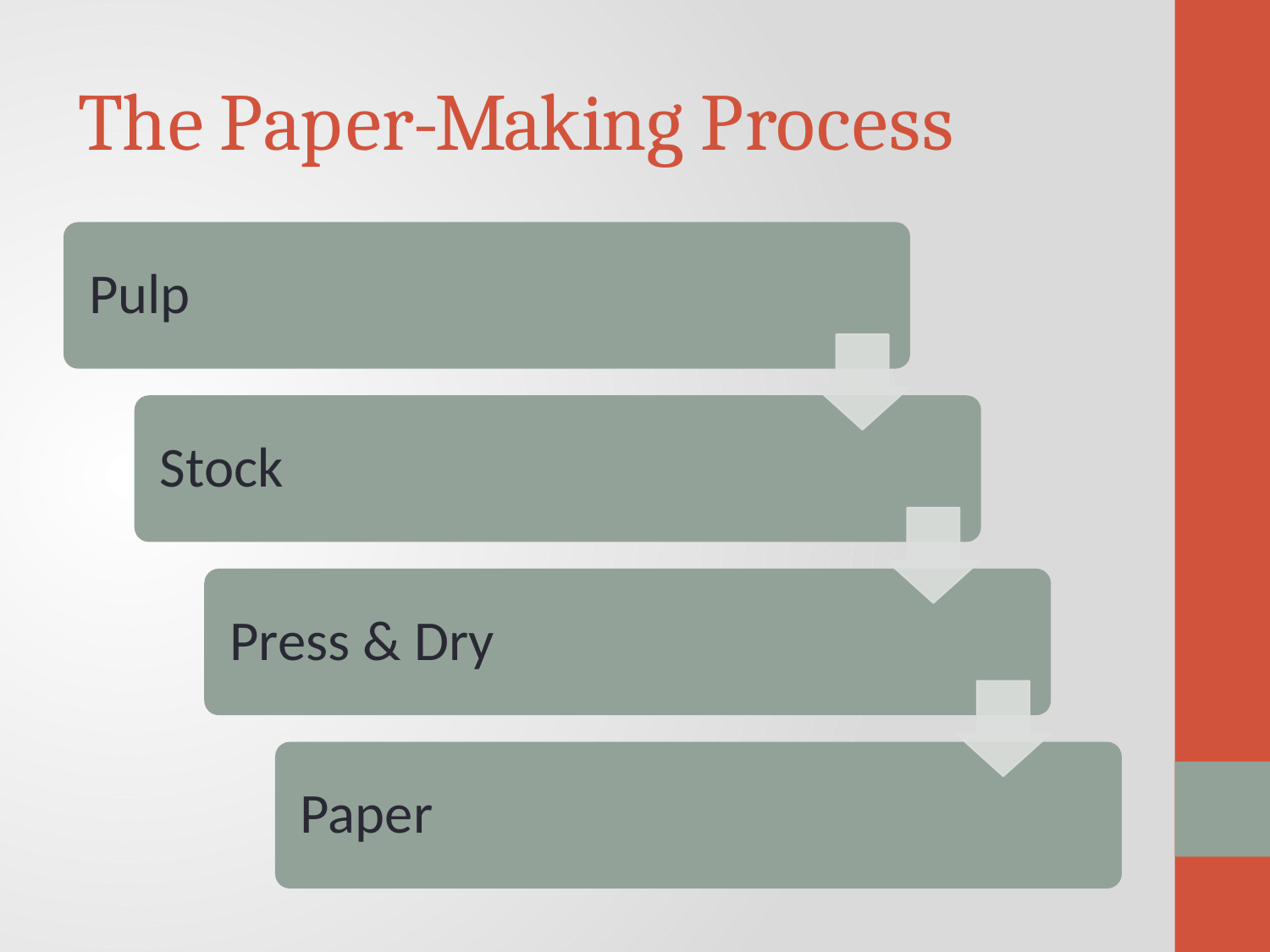

# The Paper-Making Process
Pulp
Stock
Press & Dry
Paper